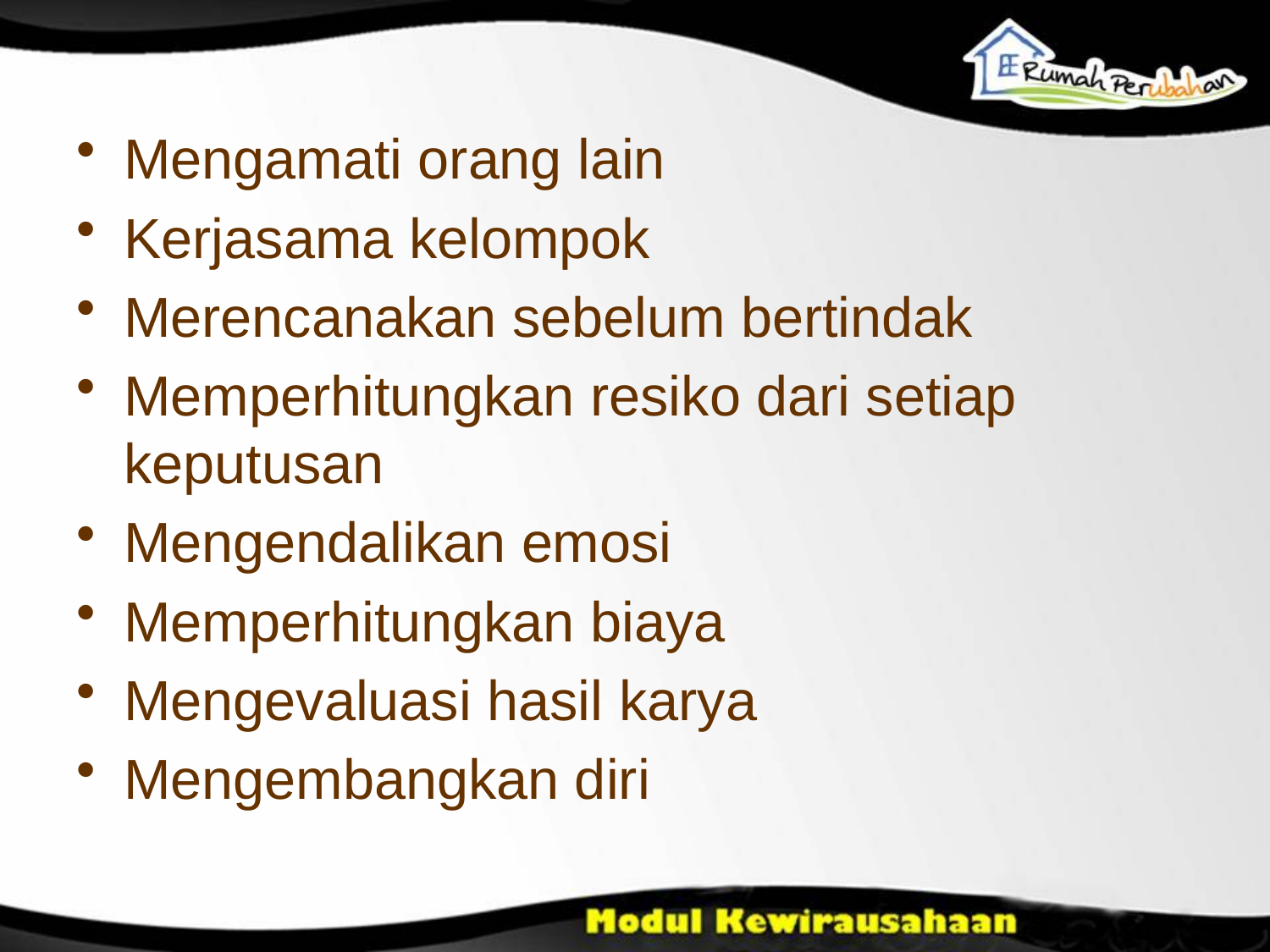

#
Mengamati orang lain
Kerjasama kelompok
Merencanakan sebelum bertindak
Memperhitungkan resiko dari setiap keputusan
Mengendalikan emosi
Memperhitungkan biaya
Mengevaluasi hasil karya
Mengembangkan diri